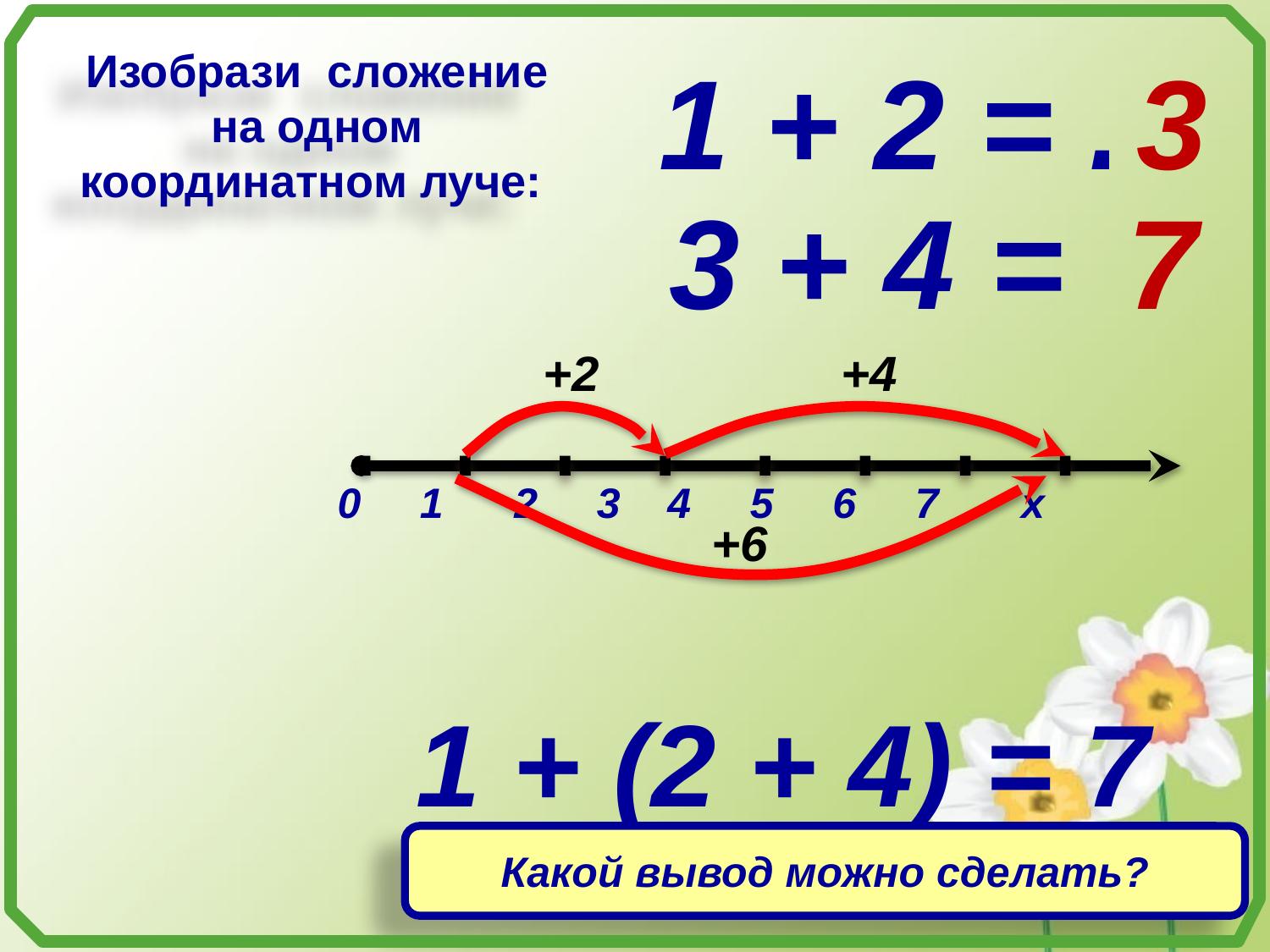

Изобрази  сложение на одном координатном луче:
1 + 2 = ...
3
3 + 4 = ...
7
+2
+4

0     1      2     3    4     5     6     7       х

+6
 1 + (2 + 4) = 7
 1 + 2 + 4 = 7
Какой вывод можно сделать?